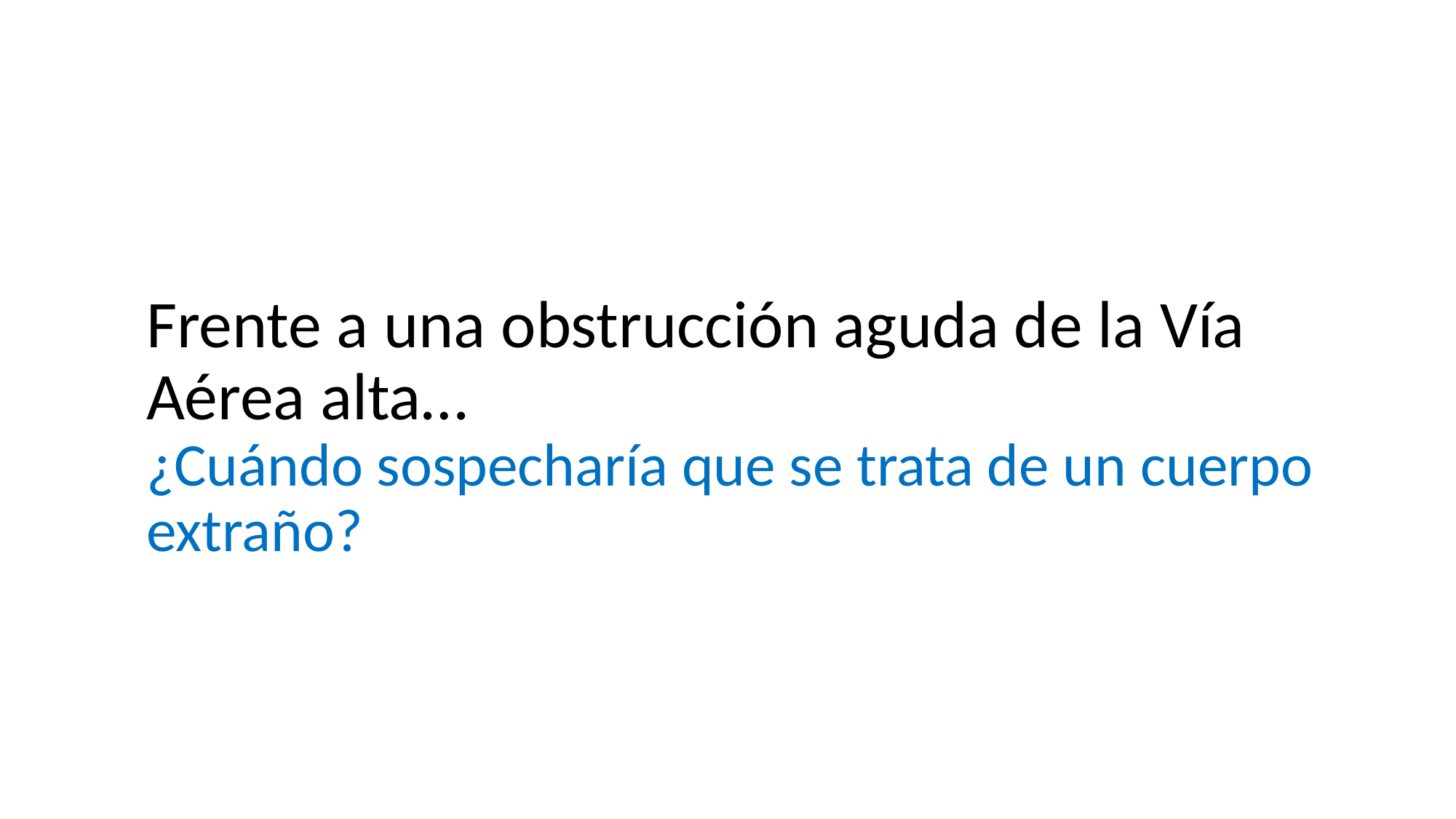

# Frente a una obstrucción aguda de la Vía Aérea alta… ¿Cuándo sospecharía que se trata de un cuerpo extraño?